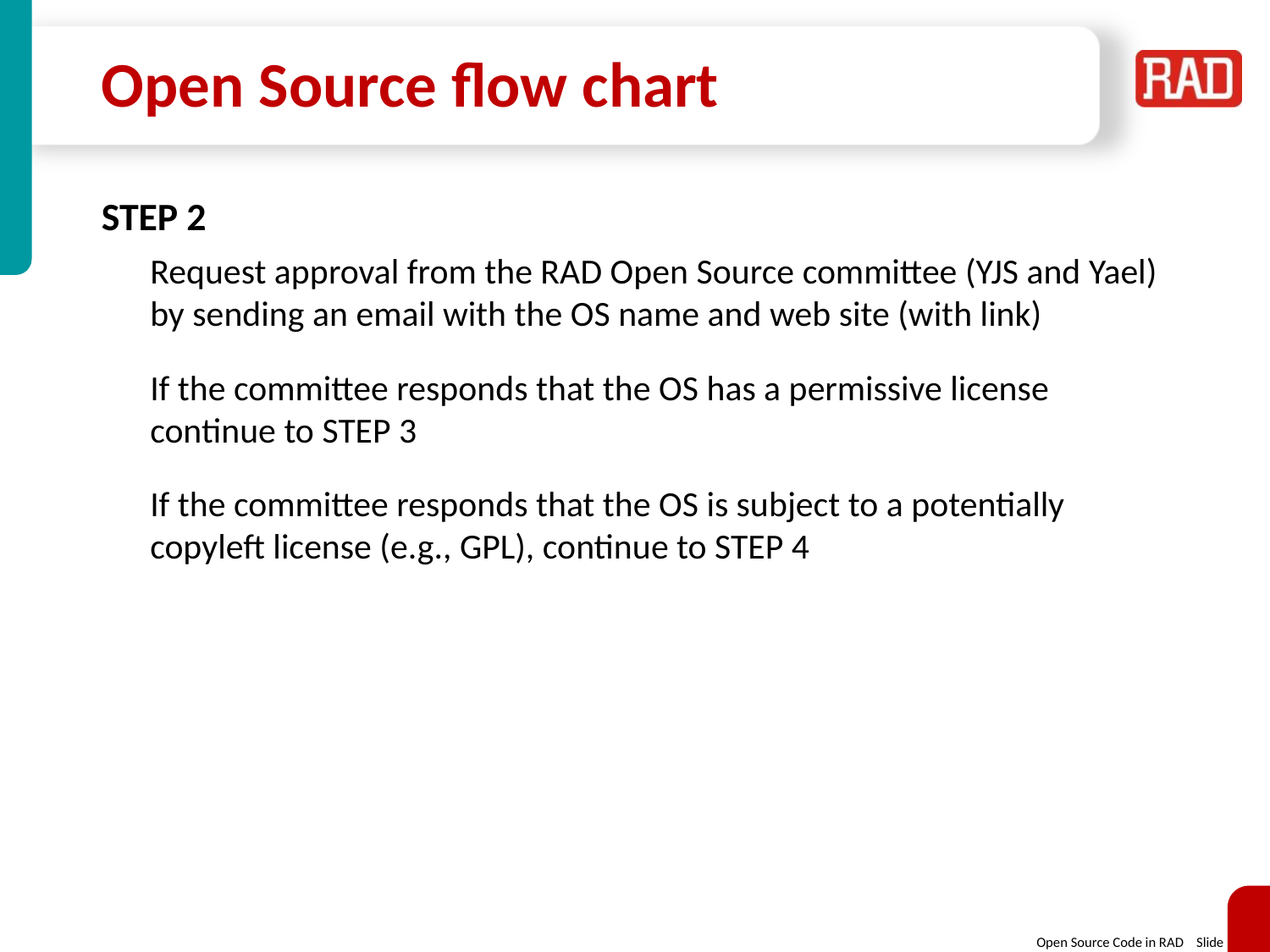

# Open Source flow chart
STEP 2
Request approval from the RAD Open Source committee (YJS and Yael) by sending an email with the OS name and web site (with link)
If the committee responds that the OS has a permissive license
continue to STEP 3
If the committee responds that the OS is subject to a potentially copyleft license (e.g., GPL), continue to STEP 4